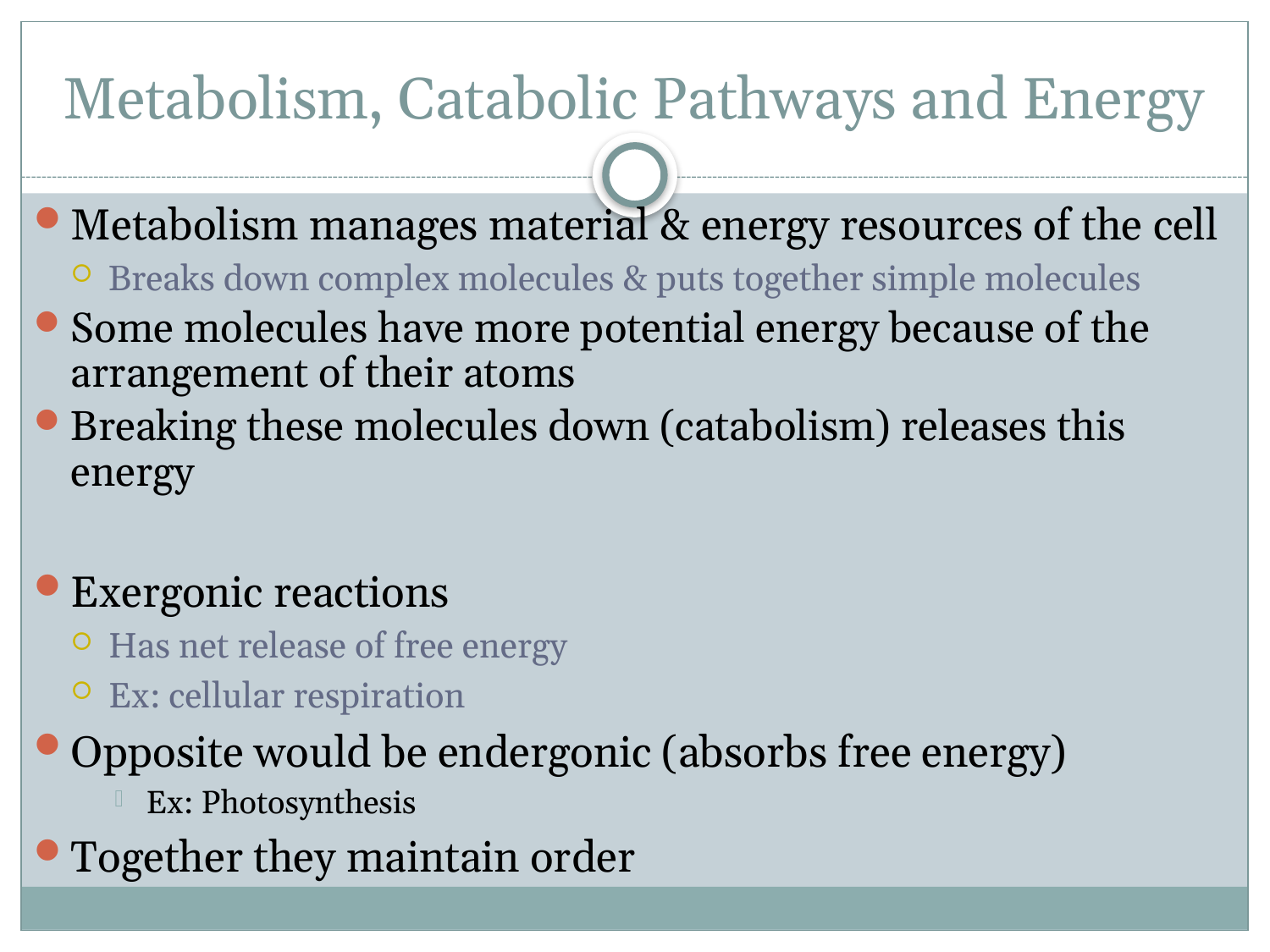

# Metabolism, Catabolic Pathways and Energy
Metabolism manages material & energy resources of the cell
Breaks down complex molecules & puts together simple molecules
Some molecules have more potential energy because of the arrangement of their atoms
Breaking these molecules down (catabolism) releases this energy

Exergonic reactions
Has net release of free energy
Ex: cellular respiration
Opposite would be endergonic (absorbs free energy)
Ex: Photosynthesis
Together they maintain order